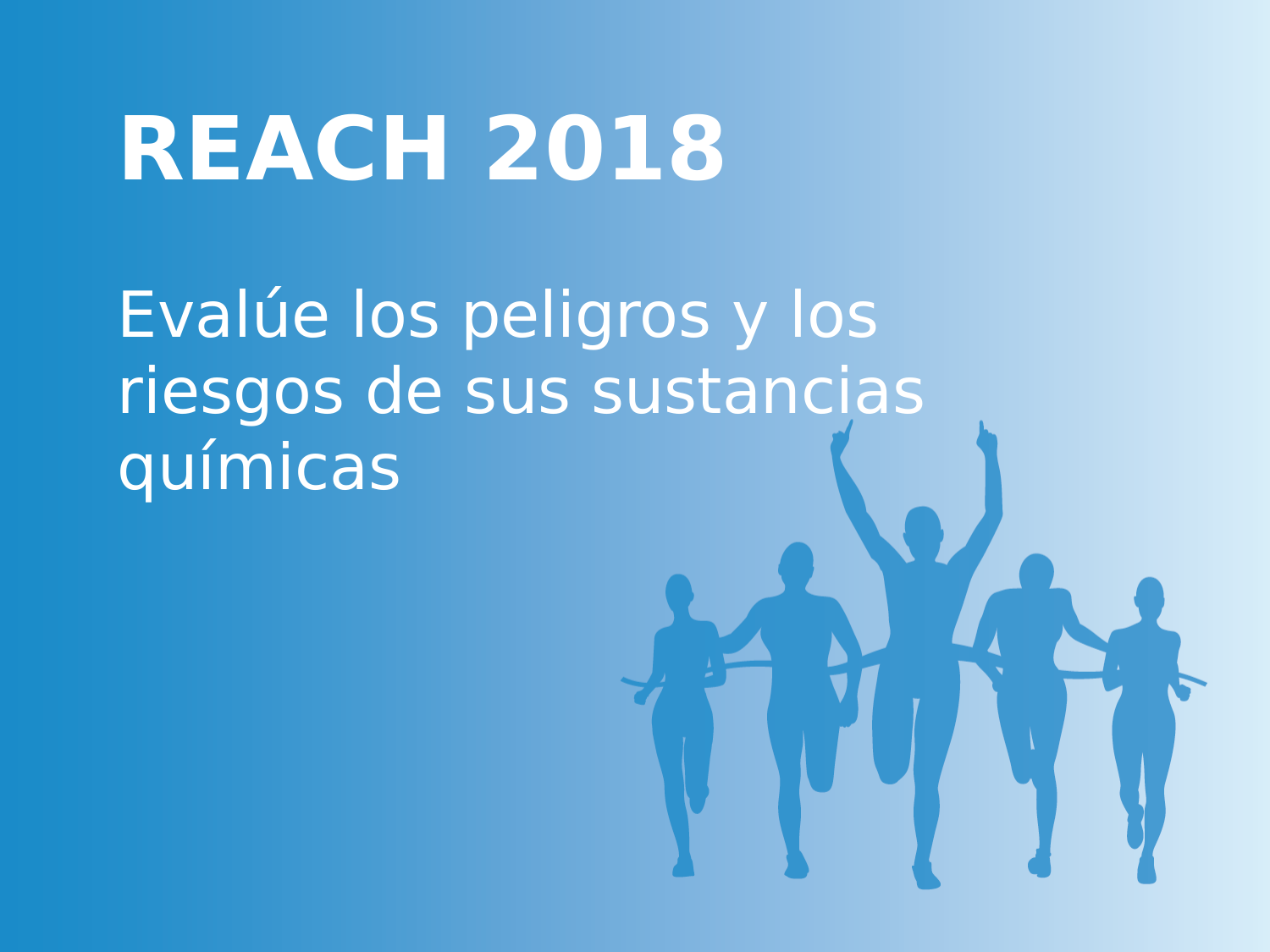

REACH 2018

Evalúe los peligros y los riesgos de sus sustancias químicas